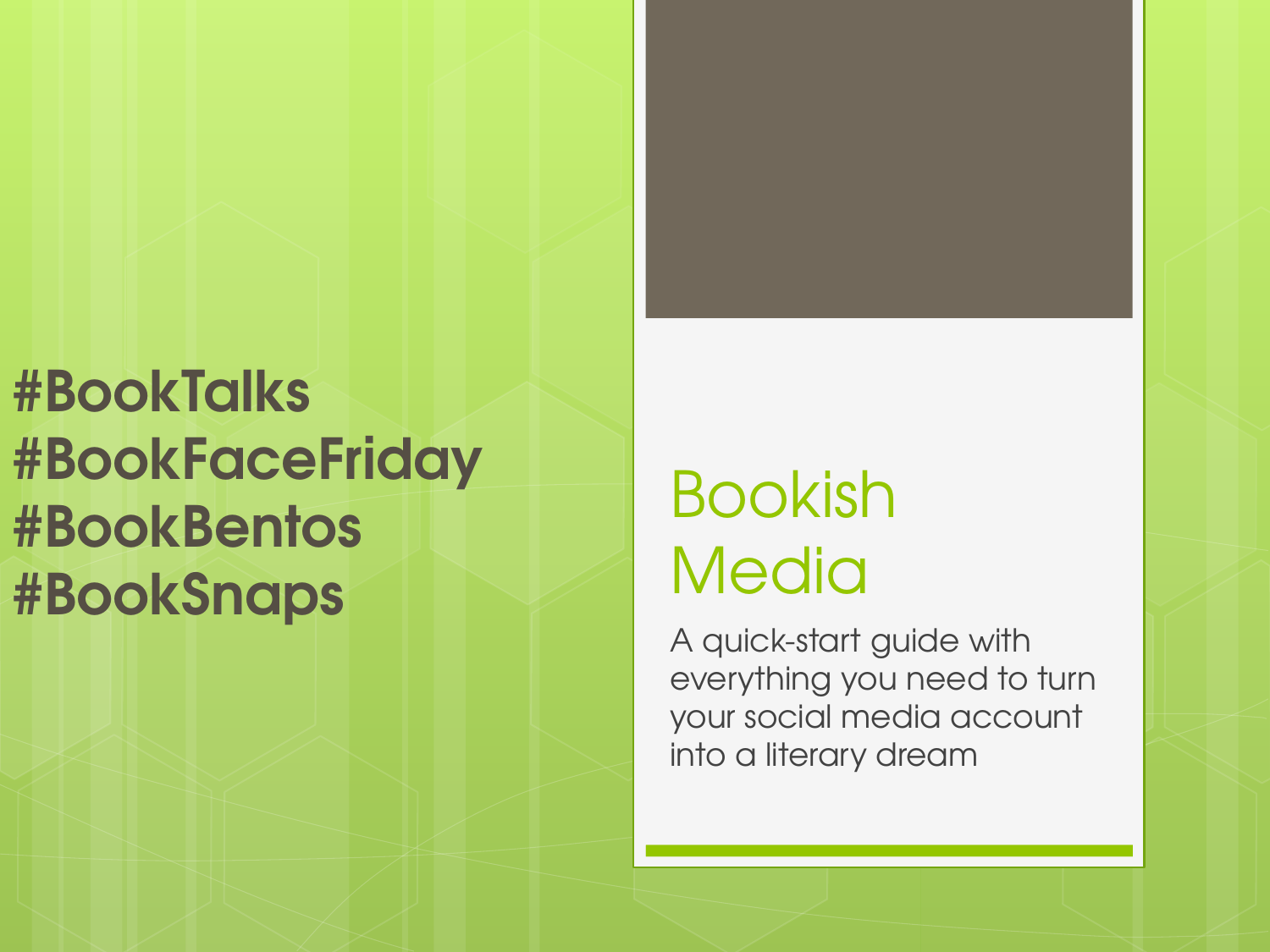

#BookTalks
#BookFaceFriday
#BookBentos
#BookSnaps
# Bookish Media
A quick-start guide with everything you need to turn your social media account into a literary dream